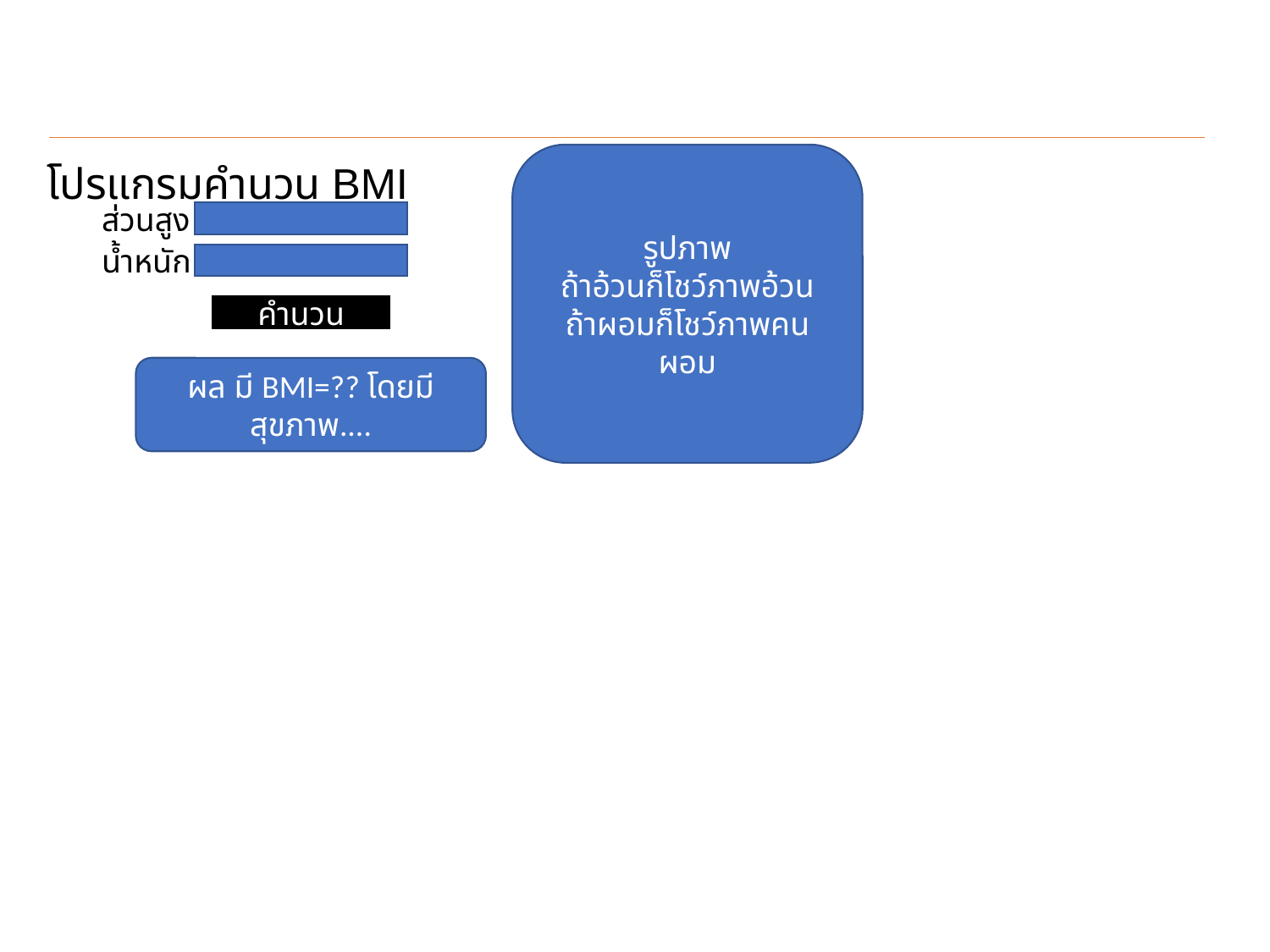

#
รูปภาพ
ถ้าอ้วนก็โชว์ภาพอ้วน ถ้าผอมก็โชว์ภาพคนผอม
โปรแกรมคำนวน BMI

ส่วนสูง :

น้ำหนัก :

คำนวน
ผล มี BMI=?? โดยมีสุขภาพ....